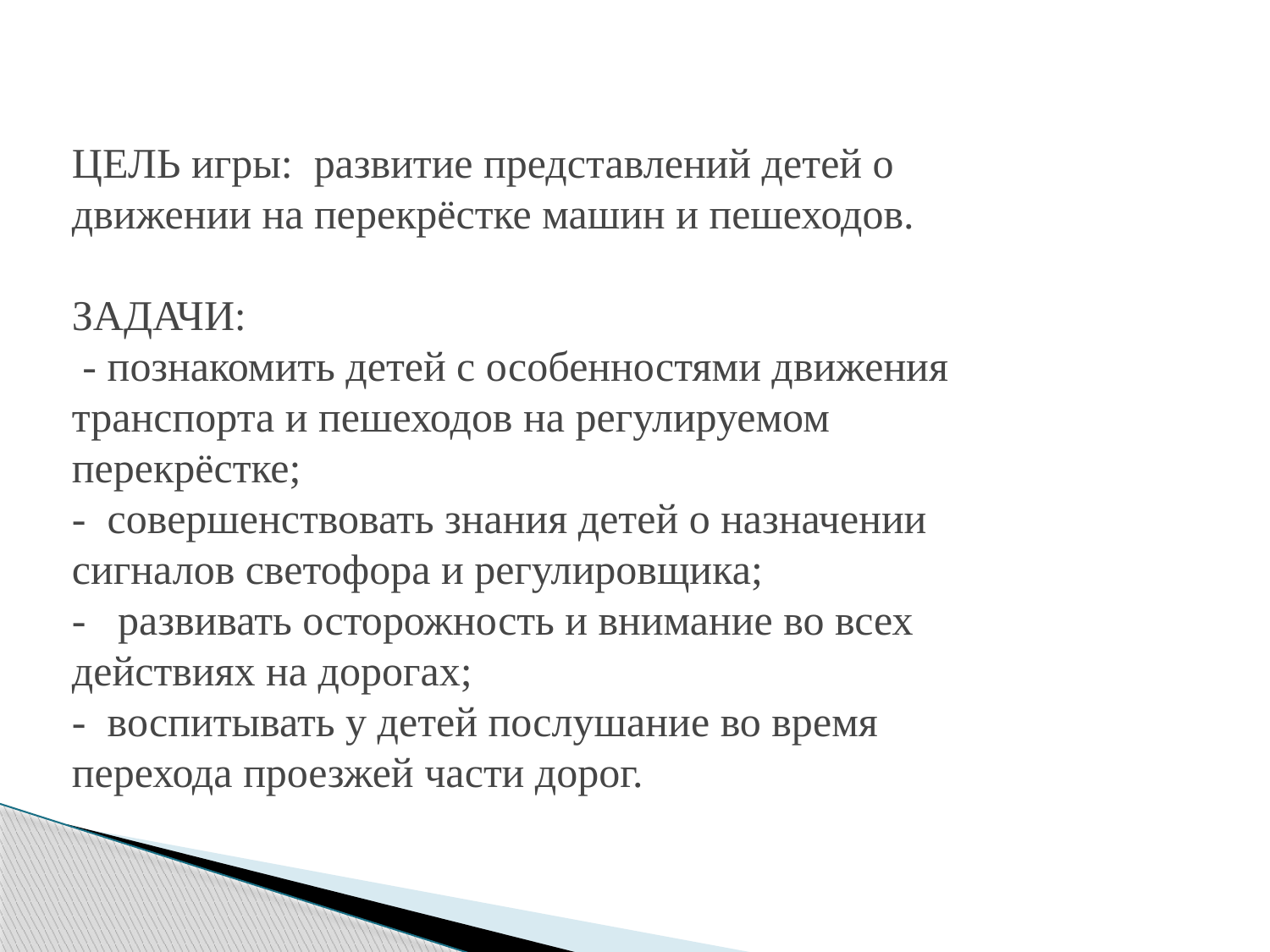

ЦЕЛЬ игры:  развитие представлений детей о движении на перекрёстке машин и пешеходов.
ЗАДАЧИ:
 - познакомить детей с особенностями движения транспорта и пешеходов на регулируемом перекрёстке;
-  совершенствовать знания детей о назначении сигналов светофора и регулировщика;
-   развивать осторожность и внимание во всех действиях на дорогах;
-  воспитывать у детей послушание во время перехода проезжей части дорог.